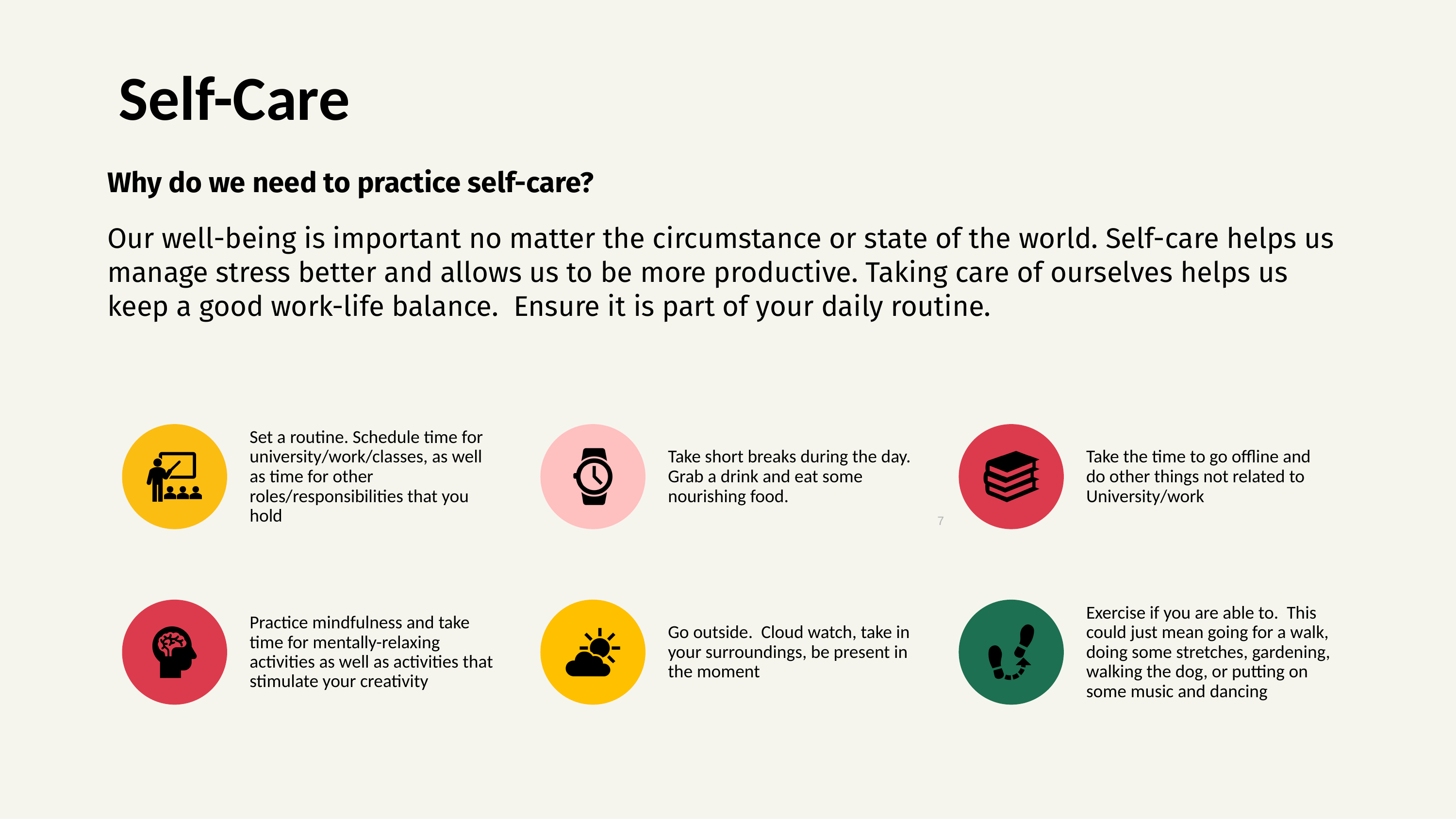

# Self-Care
Why do we need to practice self-care?
Our well-being is important no matter the circumstance or state of the world. Self-care helps us manage stress better and allows us to be more productive. Taking care of ourselves helps us keep a good work-life balance.  Ensure it is part of your daily routine.
Set a routine. Schedule time for university/work/classes, as well as time for other roles/responsibilities that you hold
Take short breaks during the day.  Grab a drink and eat some nourishing food.
Take the time to go offline and do other things not related to University/work
Practice mindfulness and take time for mentally-relaxing activities as well as activities that stimulate your creativity
Go outside.  Cloud watch, take in your surroundings, be present in the moment
Exercise if you are able to.  This could just mean going for a walk, doing some stretches, gardening, walking the dog, or putting on some music and dancing
7